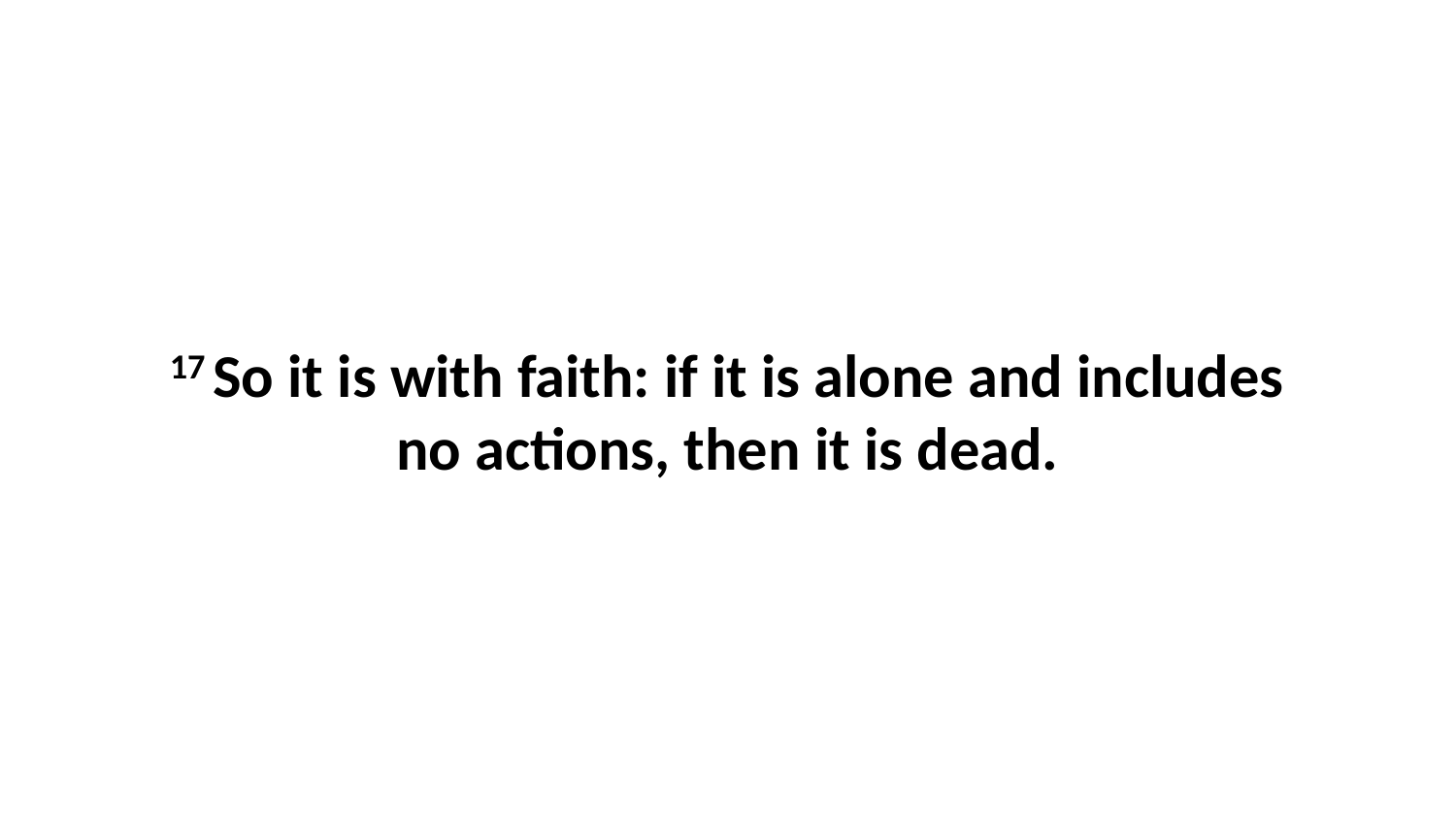

17 So it is with faith: if it is alone and includes no actions, then it is dead.